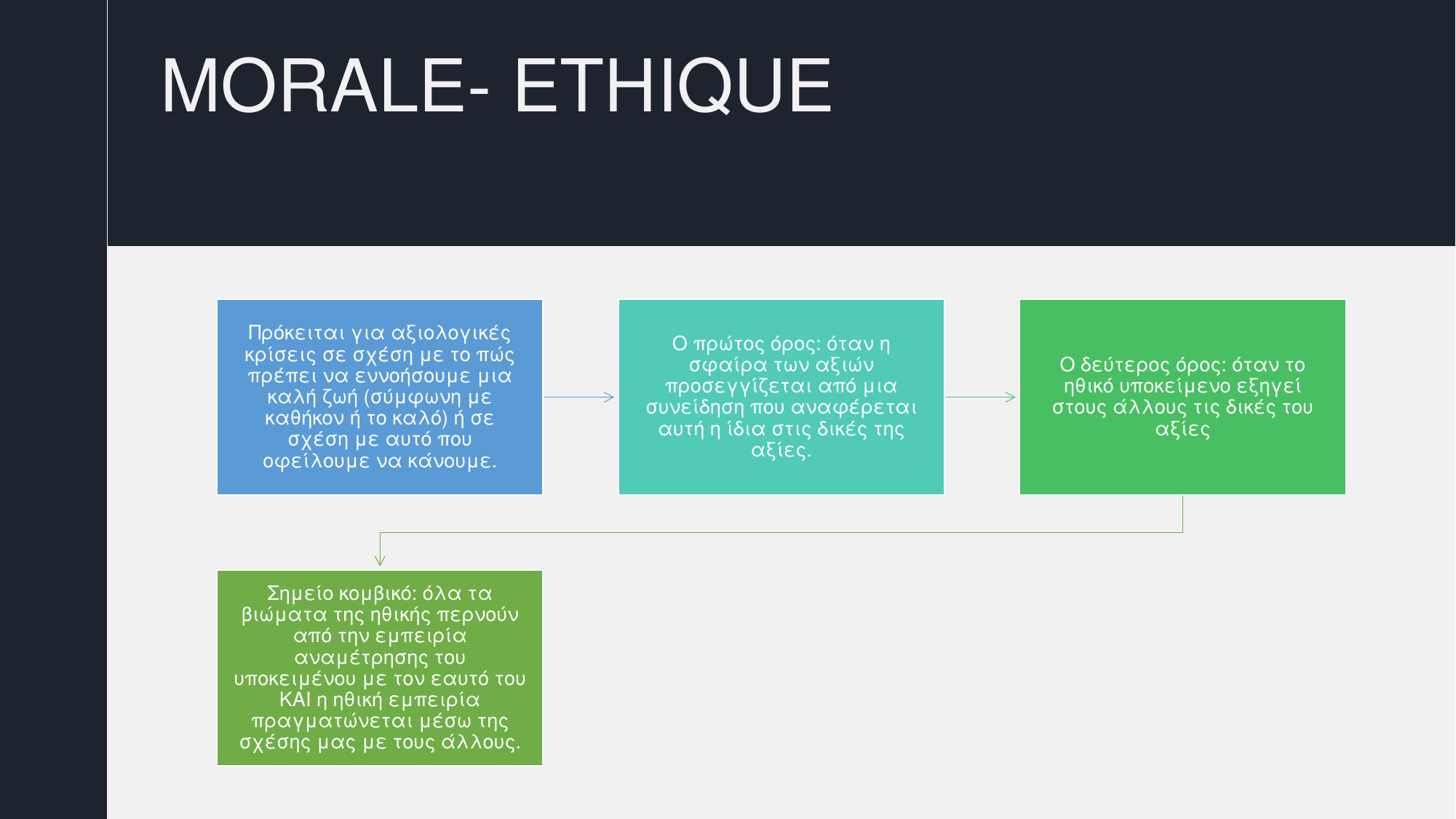

# MORALE- ETHIQUE

Πρόκειται για αξιολογικές κρίσεις σε σχέση με το πώς πρέπει να εννοήσουμε μια καλή ζωή (σύμφωνη με καθήκον ή το καλό) ή σε σχέση με αυτό που οφείλουμε να κάνουμε.

Ο πρώτος όρος: όταν η σφαίρα των αξιών προσεγγίζεται από μια συνείδηση που αναφέρεται αυτή η ίδια στις δικές της αξίες.

Ο δεύτερος όρος: όταν το ηθικό υποκείμενο εξηγεί στους άλλους τις δικές του αξίες
Σημείο κομβικό: όλα τα βιώματα της ηθικής περνούν από την εμπειρία αναμέτρησης του υποκειμένου με τον εαυτό του ΚΑΙ η ηθική εμπειρία πραγματώνεται μέσω της σχέσης μας με τους άλλους.